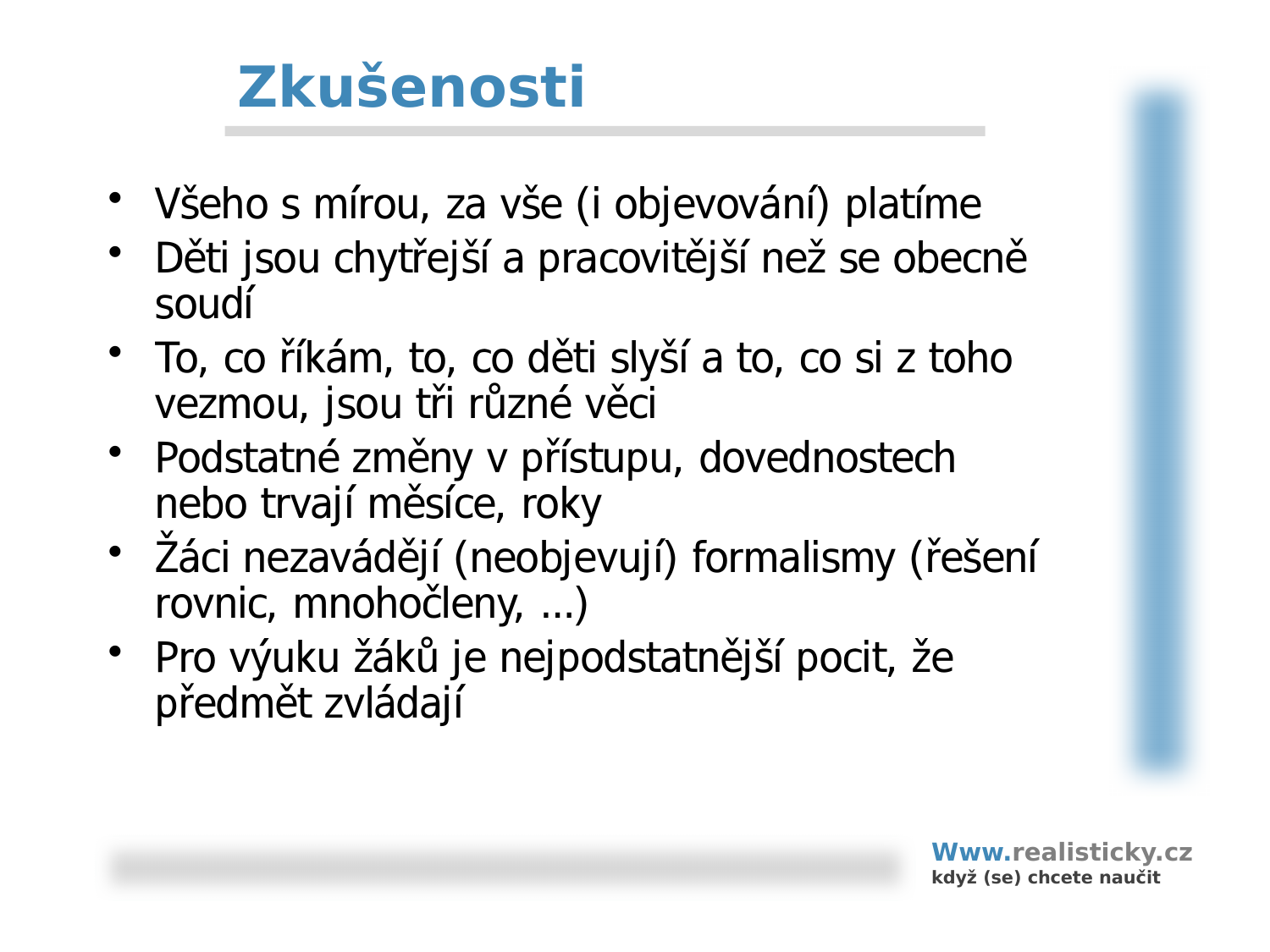

# Zkušenosti

Všeho s mírou, za vše (i objevování) platíme
Děti jsou chytřejší a pracovitější než se obecně soudí
To, co říkám, to, co děti slyší a to, co si z toho vezmou, jsou tři různé věci
Podstatné změny v přístupu, dovednostech nebo trvají měsíce, roky
Žáci nezavádějí (neobjevují) formalismy (řešení rovnic, mnohočleny, …)
Pro výuku žáků je nejpodstatnější pocit, že předmět zvládají
Www.realisticky.cz
když (se) chcete naučit